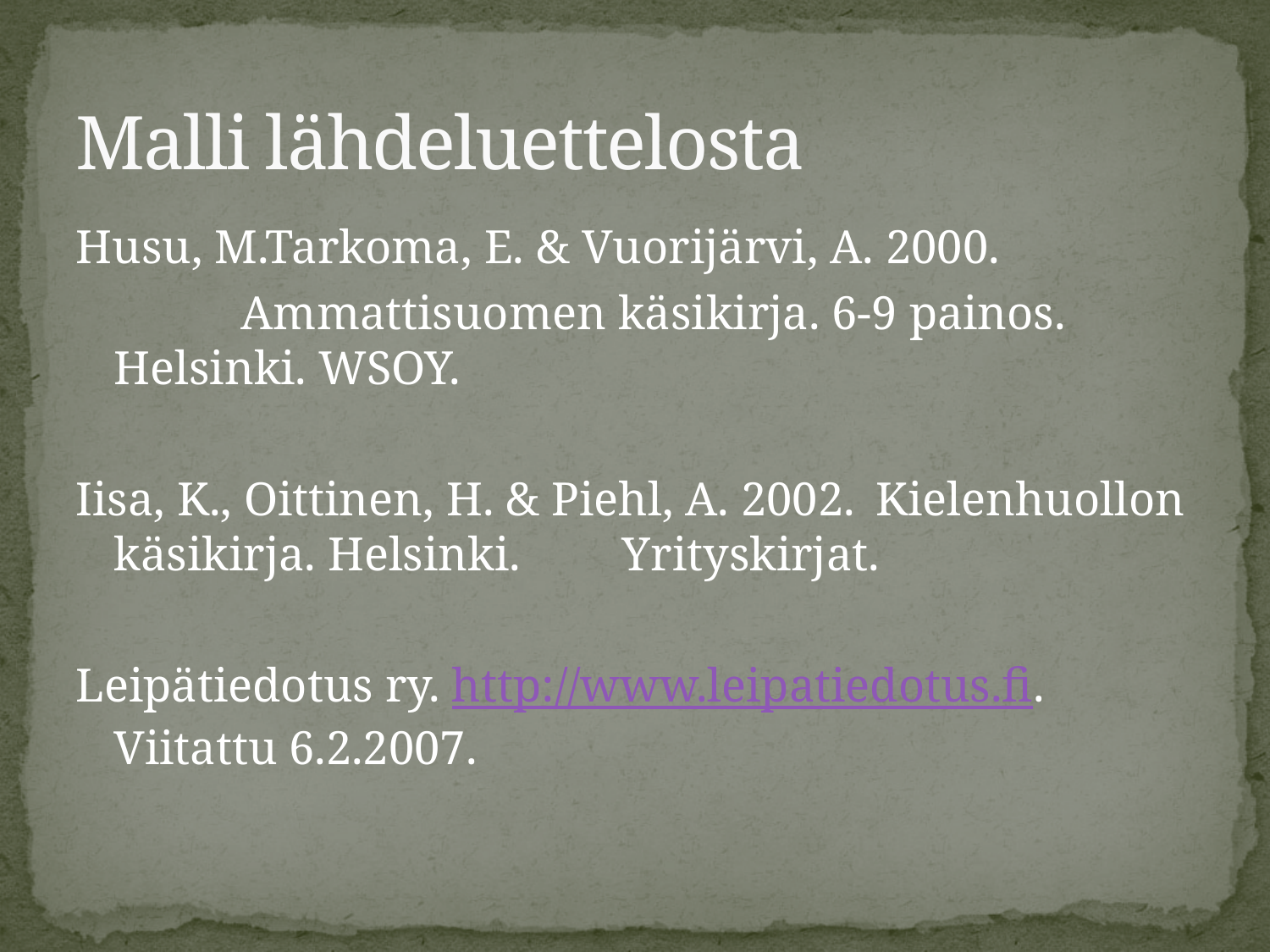

# Malli lähdeluettelosta
Husu, M.Tarkoma, E. & Vuorijärvi, A. 2000.
		Ammattisuomen käsikirja. 6-9 painos. 	Helsinki. WSOY.

Iisa, K., Oittinen, H. & Piehl, A. 2002. 	Kielenhuollon käsikirja. Helsinki. 	Yrityskirjat.

Leipätiedotus ry. http://www.leipatiedotus.fi. 	Viitattu 6.2.2007.